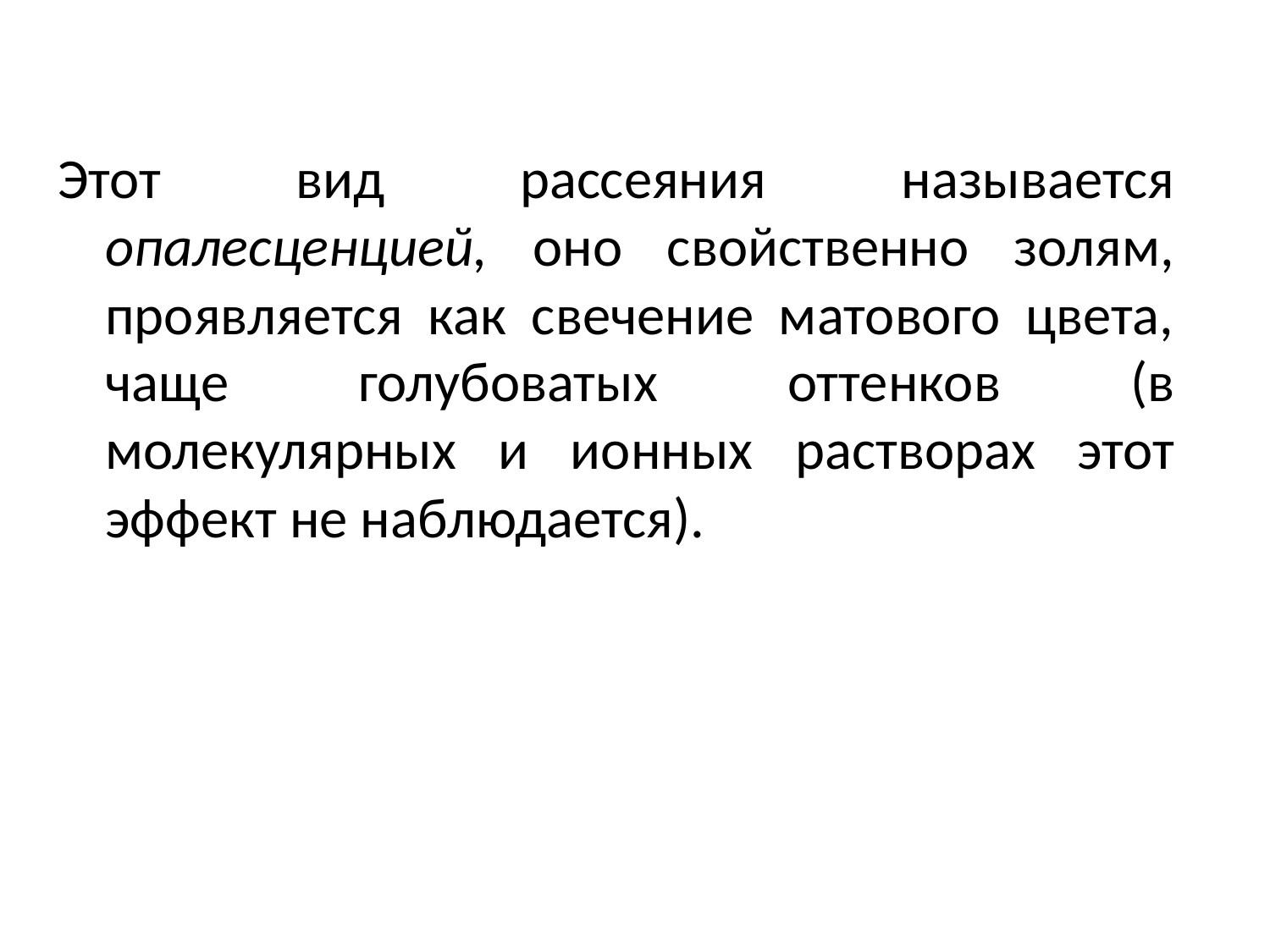

Этот вид рассеяния называется опалесценцией, оно свойственно золям, проявляется как свечение матового цвета, чаще голубоватых оттенков (в молекулярных и ионных растворах этот эффект не наблюдается).